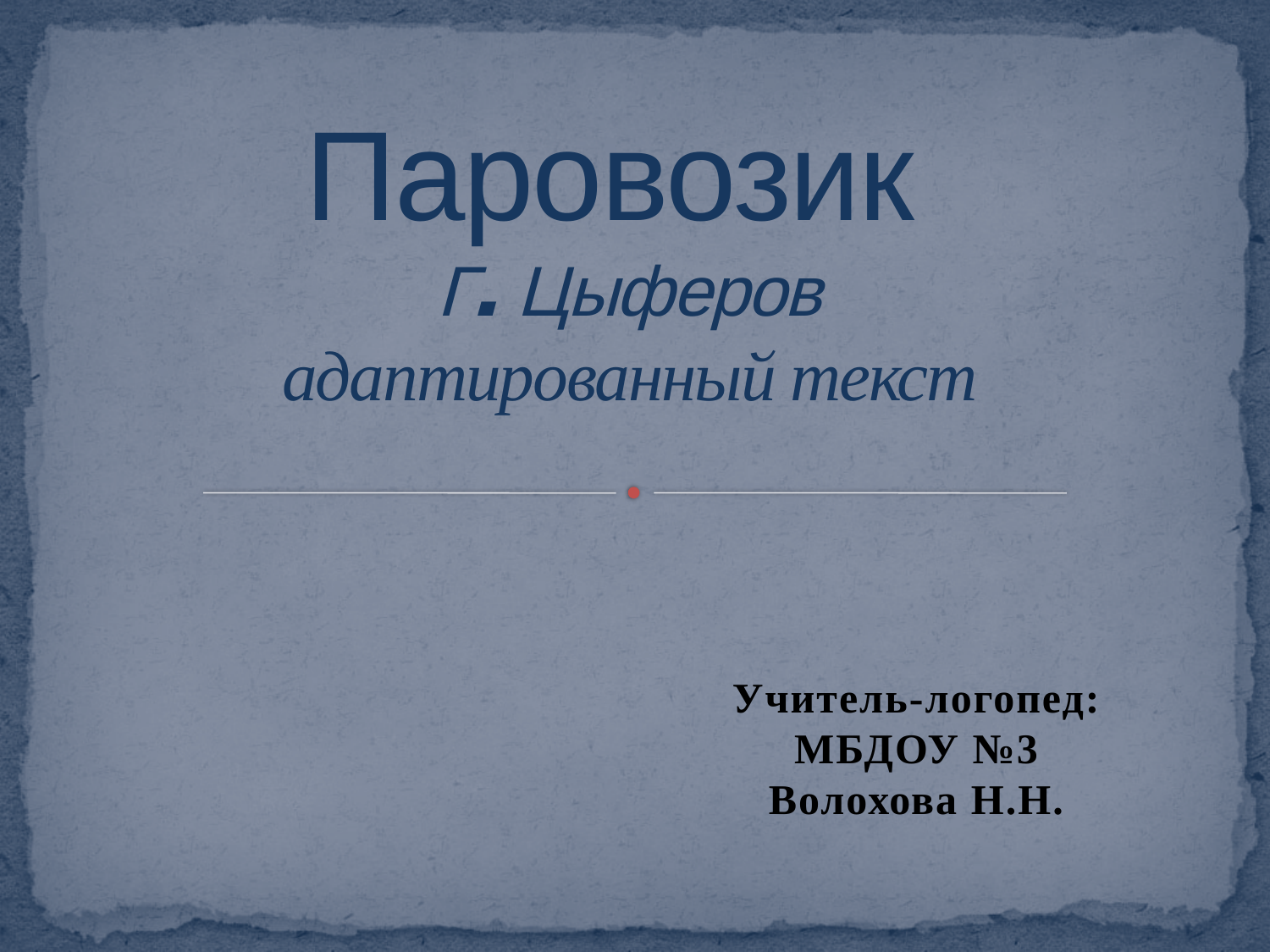

# Паровозик Г. Цыферов адаптированный текст
Учитель-логопед:
МБДОУ №3
Волохова Н.Н.